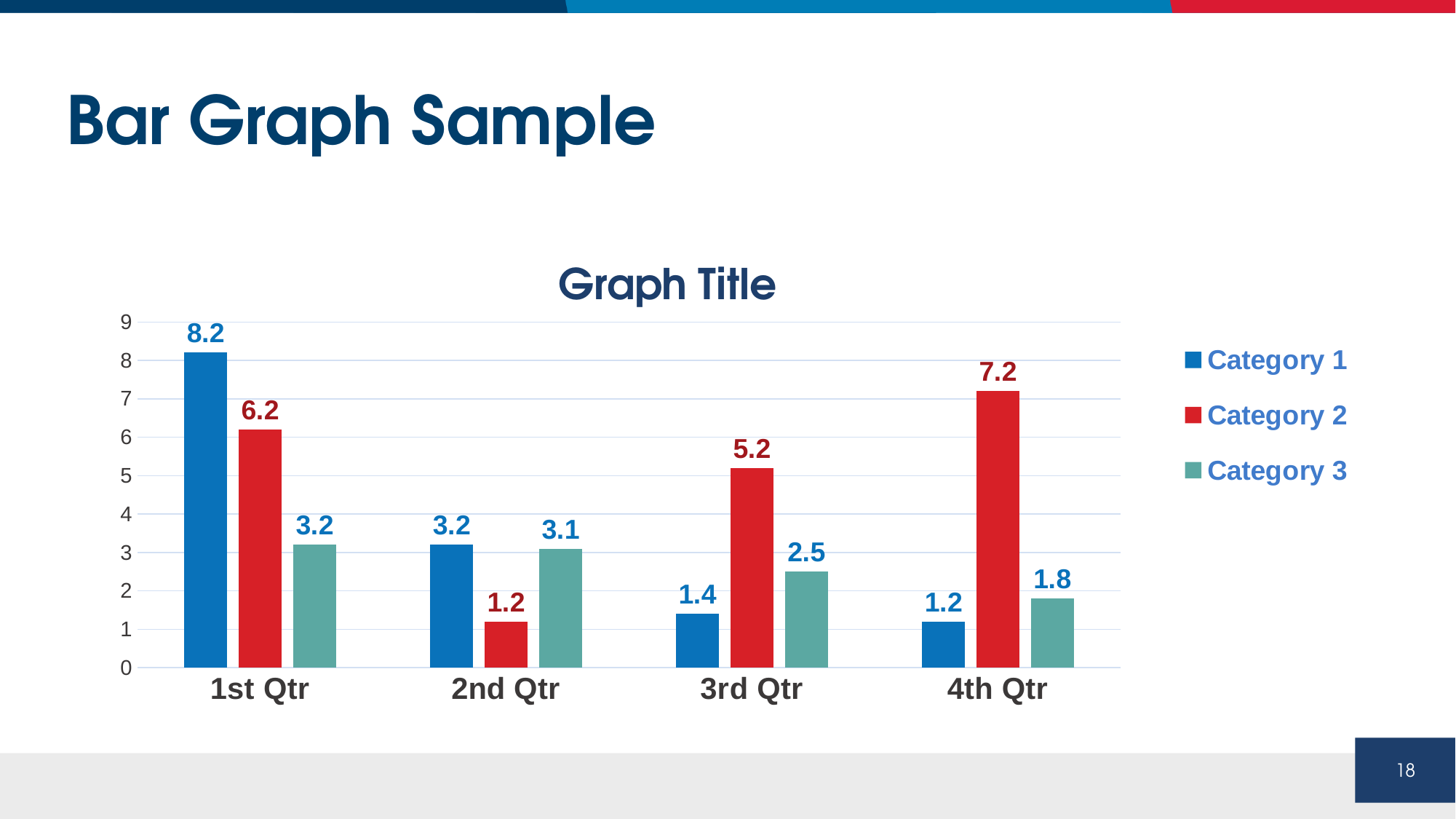

# Bar Graph Sample

### Chart: Graph Title

| Category | Category 1 | Category 2 | Category 3 |
|---|---|---|---|
| 1st Qtr | 8.2 | 6.2 | 3.2 |
| 2nd Qtr | 3.2 | 1.2 | 3.1 |
| 3rd Qtr | 1.4 | 5.2 | 2.5 |
| 4th Qtr | 1.2 | 7.2 | 1.8 |
18